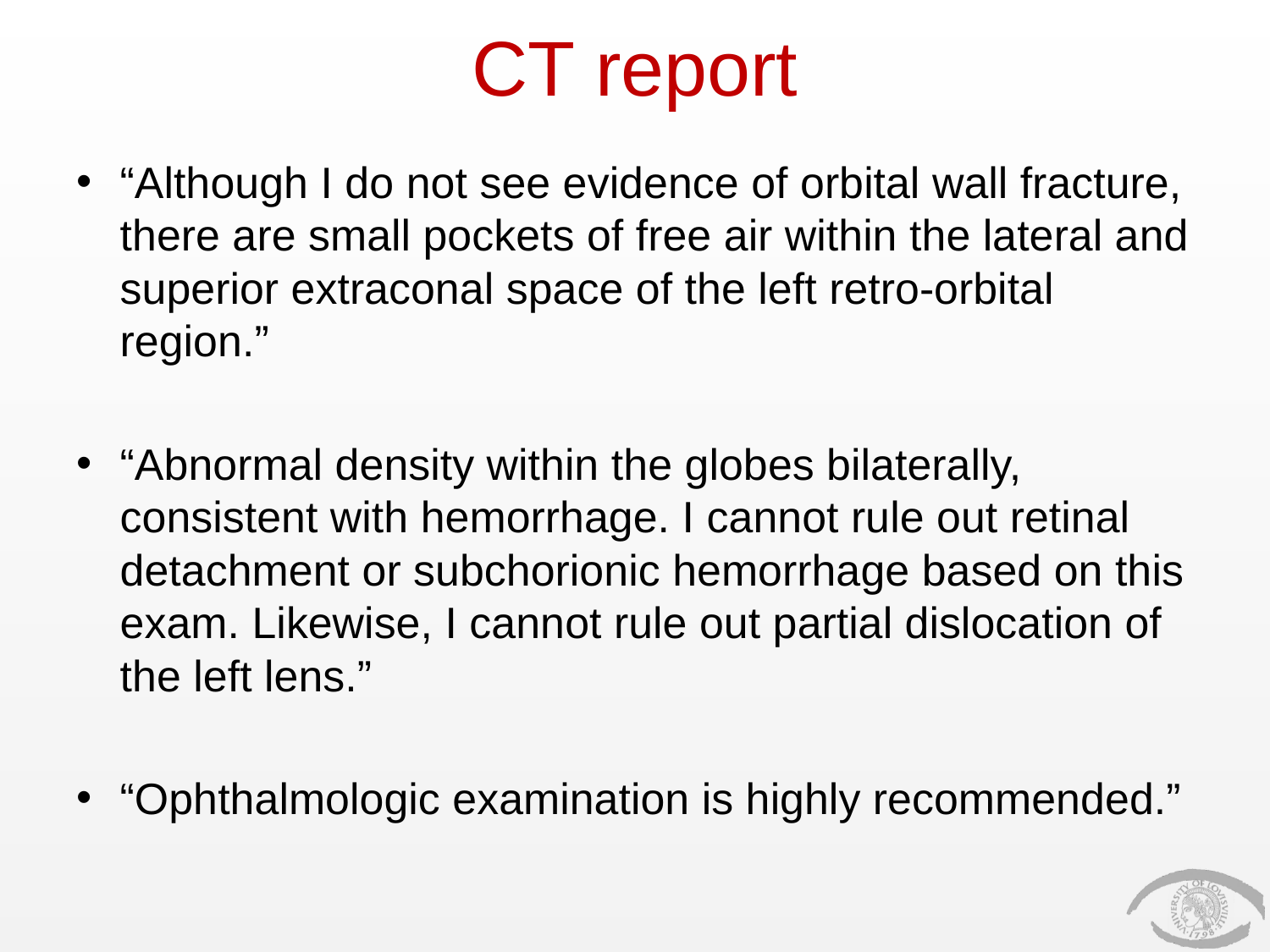

# CT report
“Although I do not see evidence of orbital wall fracture, there are small pockets of free air within the lateral and superior extraconal space of the left retro-orbital region.”

“Abnormal density within the globes bilaterally, consistent with hemorrhage. I cannot rule out retinal detachment or subchorionic hemorrhage based on this exam. Likewise, I cannot rule out partial dislocation of the left lens.”

“Ophthalmologic examination is highly recommended.”